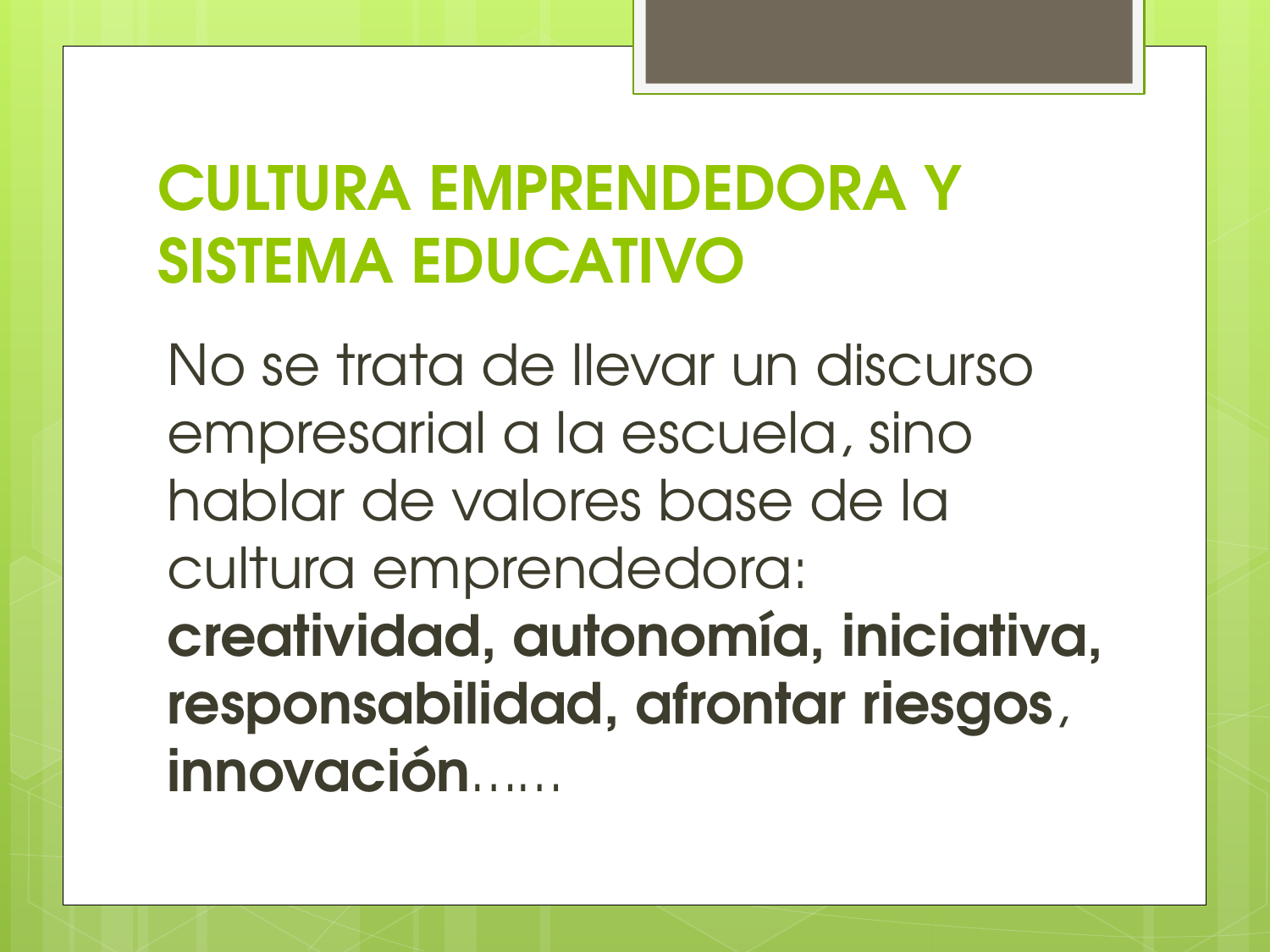

# CULTURA EMPRENDEDORA Y SISTEMA EDUCATIVO
No se trata de llevar un discurso empresarial a la escuela, sino hablar de valores base de la cultura emprendedora: creatividad, autonomía, iniciativa, responsabilidad, afrontar riesgos, innovación……